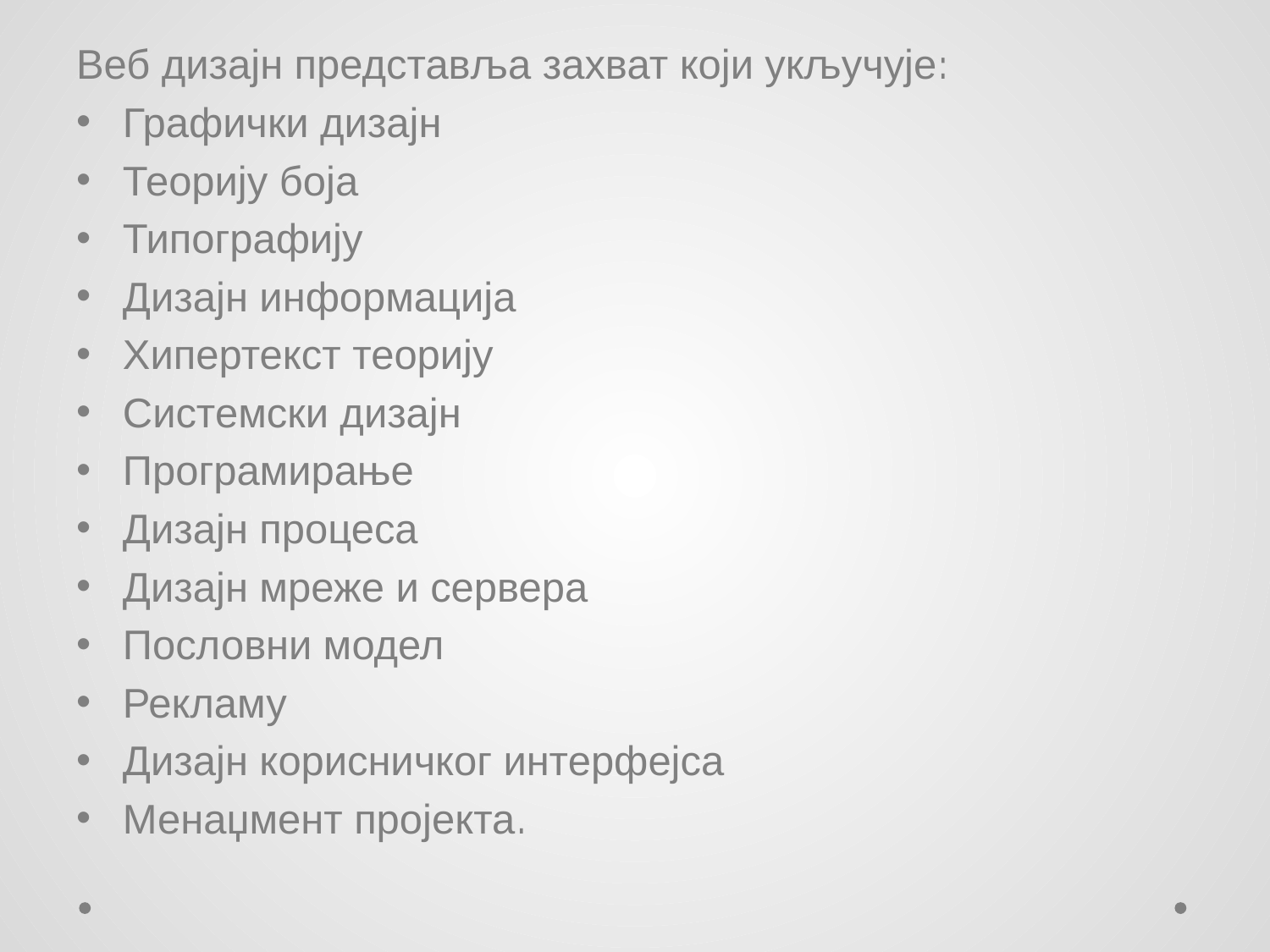

Веб дизајн представља захват који укључује:
Графички дизајн
Теорију боја
Типографију
Дизајн информација
Хипертекст теорију
Системски дизајн
Програмирање
Дизајн процеса
Дизајн мреже и сервера
Пословни модел
Рекламу
Дизајн корисничког интерфејса
Менаџмент пројекта.